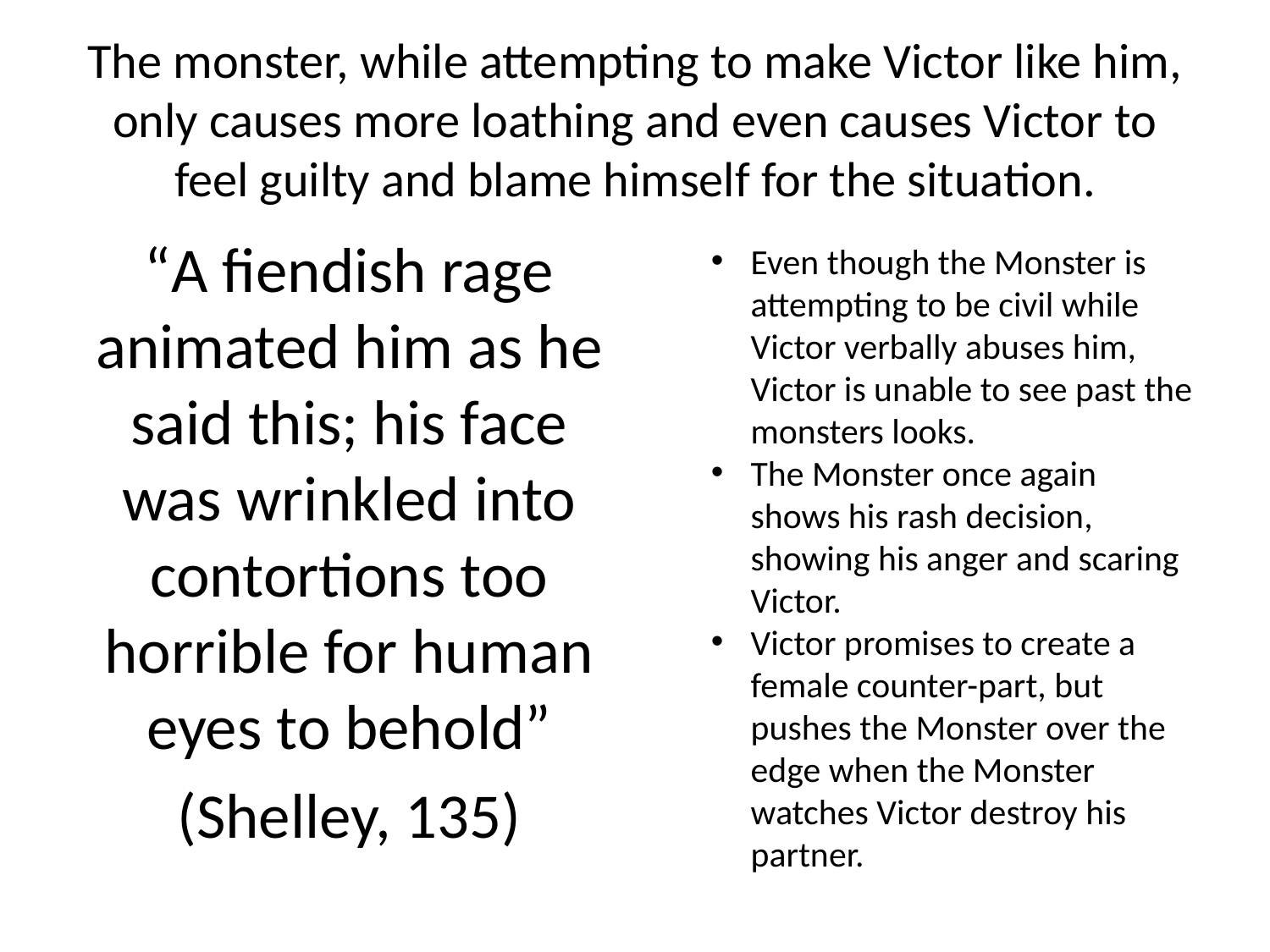

# The monster, while attempting to make Victor like him, only causes more loathing and even causes Victor to feel guilty and blame himself for the situation.
“A fiendish rage animated him as he said this; his face was wrinkled into contortions too horrible for human eyes to behold”
(Shelley, 135)
Even though the Monster is attempting to be civil while Victor verbally abuses him, Victor is unable to see past the monsters looks.
The Monster once again shows his rash decision, showing his anger and scaring Victor.
Victor promises to create a female counter-part, but pushes the Monster over the edge when the Monster watches Victor destroy his partner.